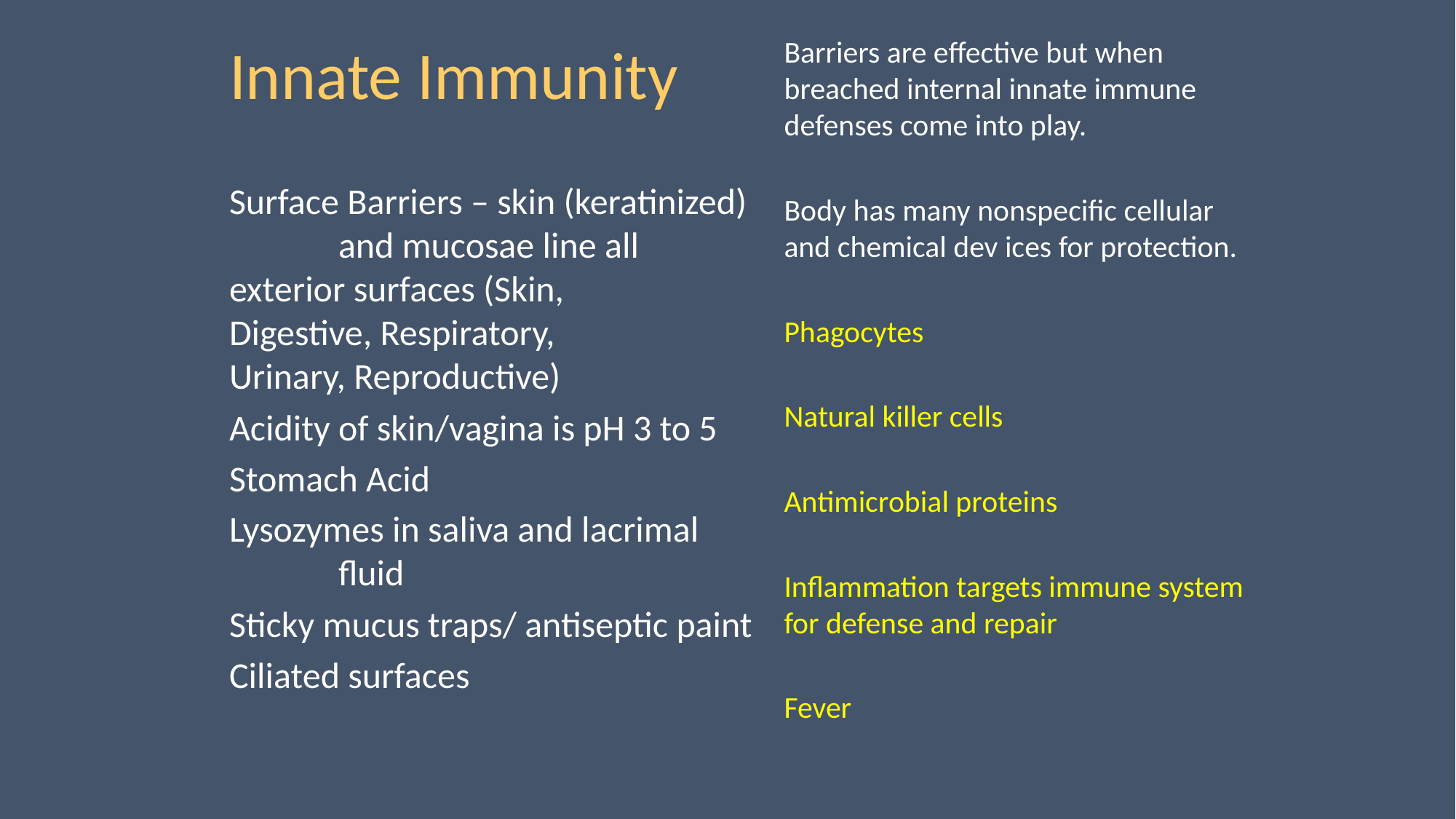

# Innate Immunity
Barriers are effective but when breached internal innate immune defenses come into play.

Body has many nonspecific cellular and chemical dev ices for protection.

Phagocytes

Natural killer cells

Antimicrobial proteins

Inflammation targets immune system for defense and repair

Fever
Surface Barriers – skin (keratinized) 	and mucosae line all 	exterior surfaces (Skin, 	Digestive, Respiratory, 	Urinary, Reproductive)
Acidity of skin/vagina is pH 3 to 5
Stomach Acid
Lysozymes in saliva and lacrimal 	fluid
Sticky mucus traps/ antiseptic paint
Ciliated surfaces